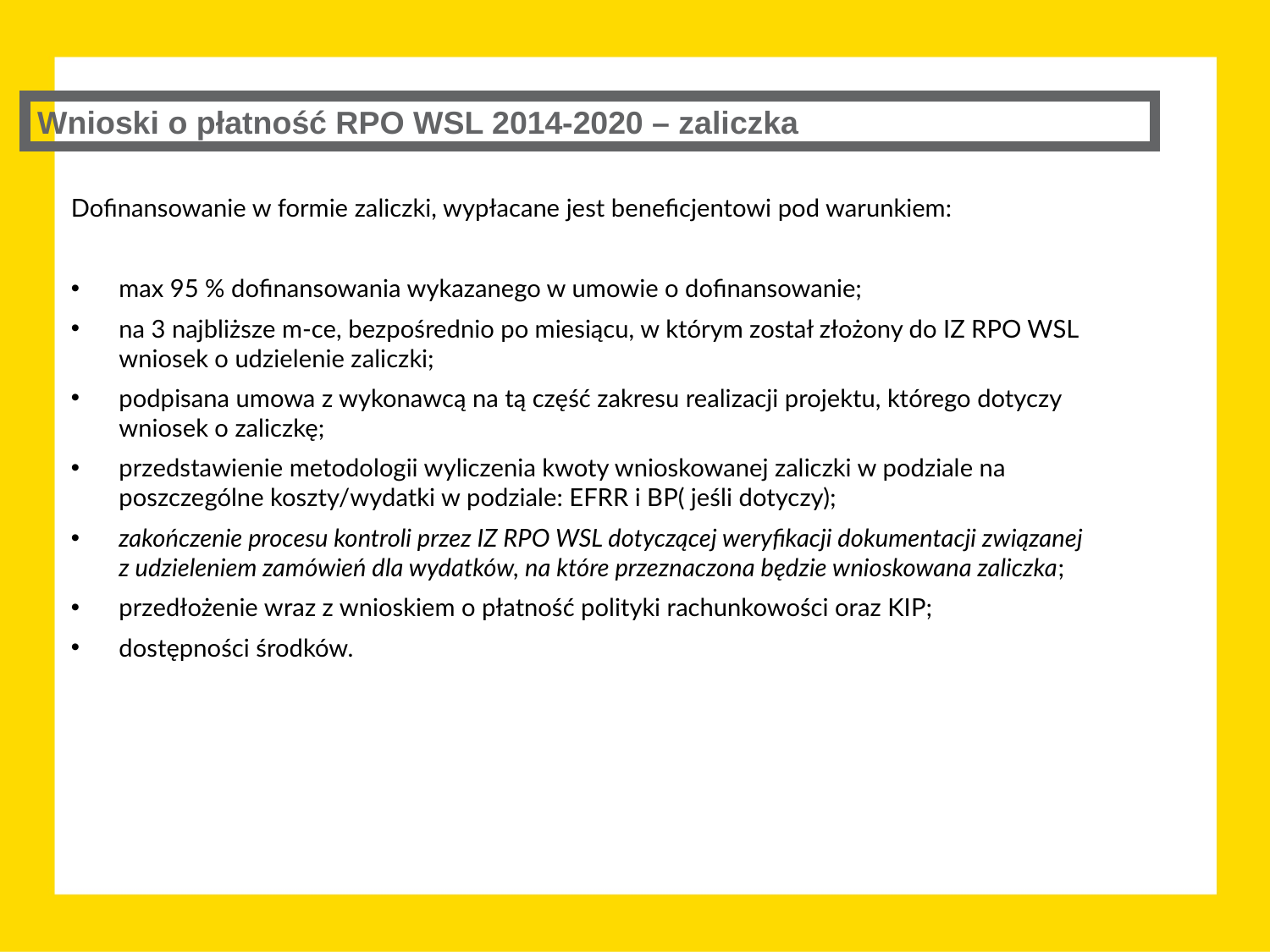

Wnioski o płatność RPO WSL 2014-2020 – zaliczka
Dofinansowanie w formie zaliczki, wypłacane jest beneficjentowi pod warunkiem:

max 95 % dofinansowania wykazanego w umowie o dofinansowanie;
na 3 najbliższe m-ce, bezpośrednio po miesiącu, w którym został złożony do IZ RPO WSL wniosek o udzielenie zaliczki;
podpisana umowa z wykonawcą na tą część zakresu realizacji projektu, którego dotyczy wniosek o zaliczkę;
przedstawienie metodologii wyliczenia kwoty wnioskowanej zaliczki w podziale na poszczególne koszty/wydatki w podziale: EFRR i BP( jeśli dotyczy);
zakończenie procesu kontroli przez IZ RPO WSL dotyczącej weryfikacji dokumentacji związanej
z udzieleniem zamówień dla wydatków, na które przeznaczona będzie wnioskowana zaliczka;
przedłożenie wraz z wnioskiem o płatność polityki rachunkowości oraz KIP;
dostępności środków.